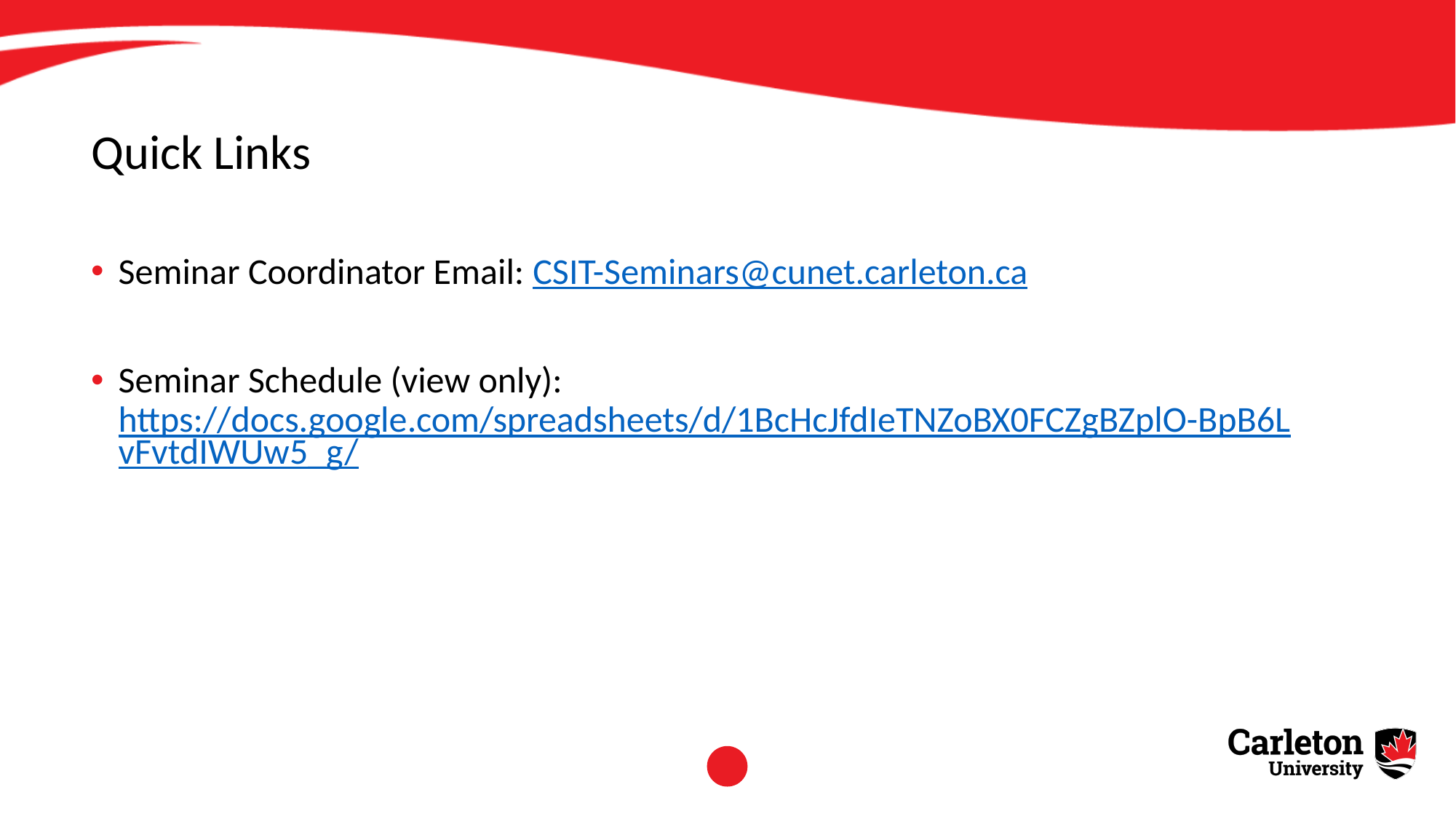

# Quick Links
Seminar Coordinator Email: CSIT-Seminars@cunet.carleton.ca

Seminar Schedule (view only): https://docs.google.com/spreadsheets/d/1BcHcJfdIeTNZoBX0FCZgBZplO-BpB6LvFvtdIWUw5_g/